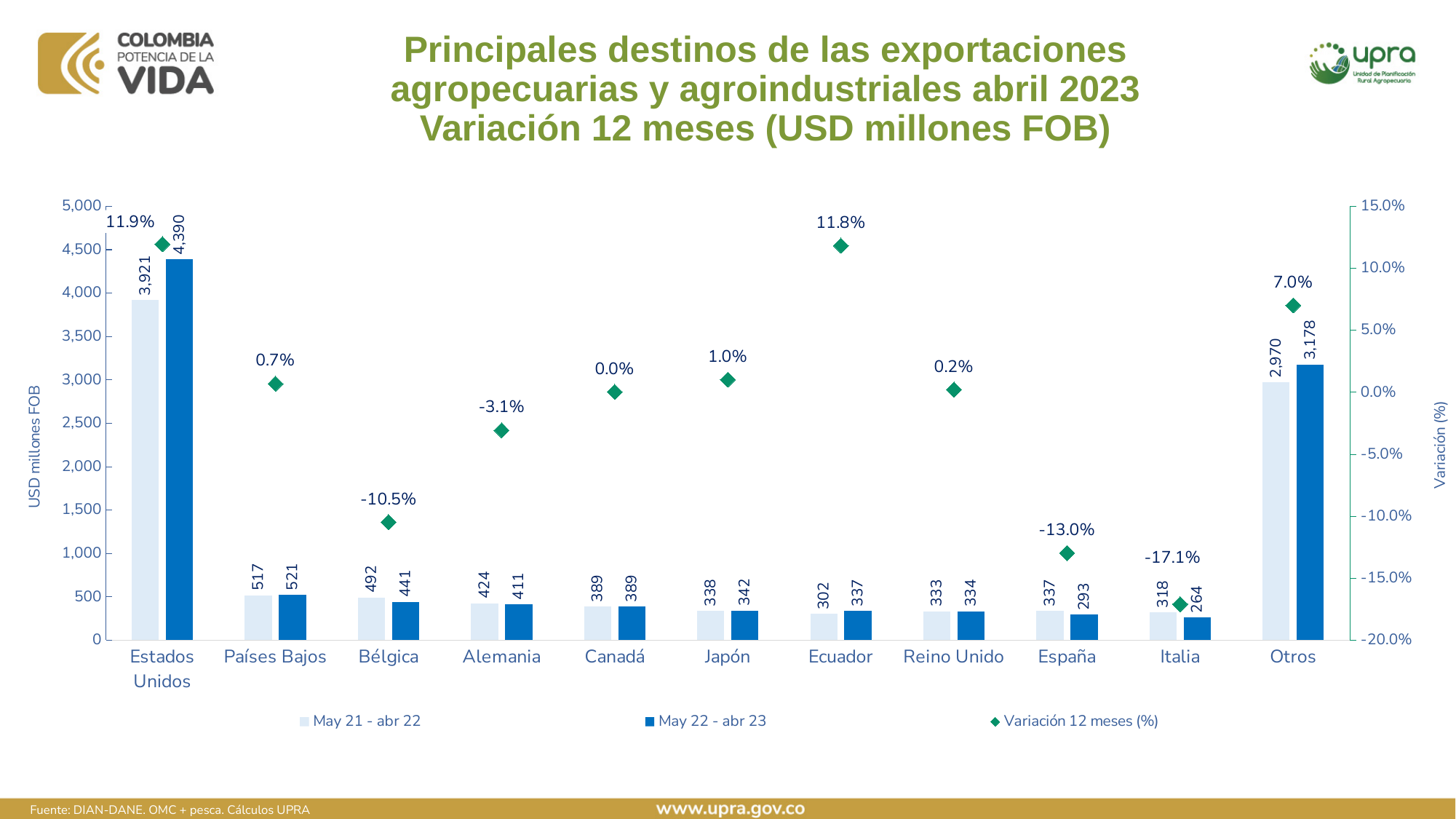

# Principales destinos de las exportaciones agropecuarias y agroindustriales abril 2023 Variación 12 meses (USD millones FOB)

### Chart

| Category | May 21 - abr 22 | May 22 - abr 23 | Variación 12 meses (%) |
|---|---|---|---|
| Estados Unidos | 3921.38618238 | 4389.78173459 | 0.11944642287838064 |
| Países Bajos | 517.25244487 | 520.8391098100001 | 0.006934070540549158 |
| Bélgica | 492.1762508800001 | 440.5941756600001 | -0.10480407197172241 |
| Alemania | 423.9443465 | 410.94960585000007 | -0.03065199655870373 |
| Canadá | 389.17256707000007 | 389.28606826000004 | 0.00029164745823308637 |
| Japón | 338.31286001 | 341.7665235400001 | 0.010208490241541596 |
| Ecuador | 301.71101541 | 337.3951147800001 | 0.1182724446487589 |
| Reino Unido | 333.24218288 | 333.96076293 | 0.0021563298013167298 |
| España | 336.69681613000006 | 293.0077517300001 | -0.12975787802855676 |
| Italia | 318.41476355000003 | 263.97374248999995 | -0.1709751785785251 |
| Otros | 2970.221610069998 | 3178.420482380001 | 0.07009540015604983 |
Fuente: DIAN-DANE. OMC + pesca. Cálculos UPRA